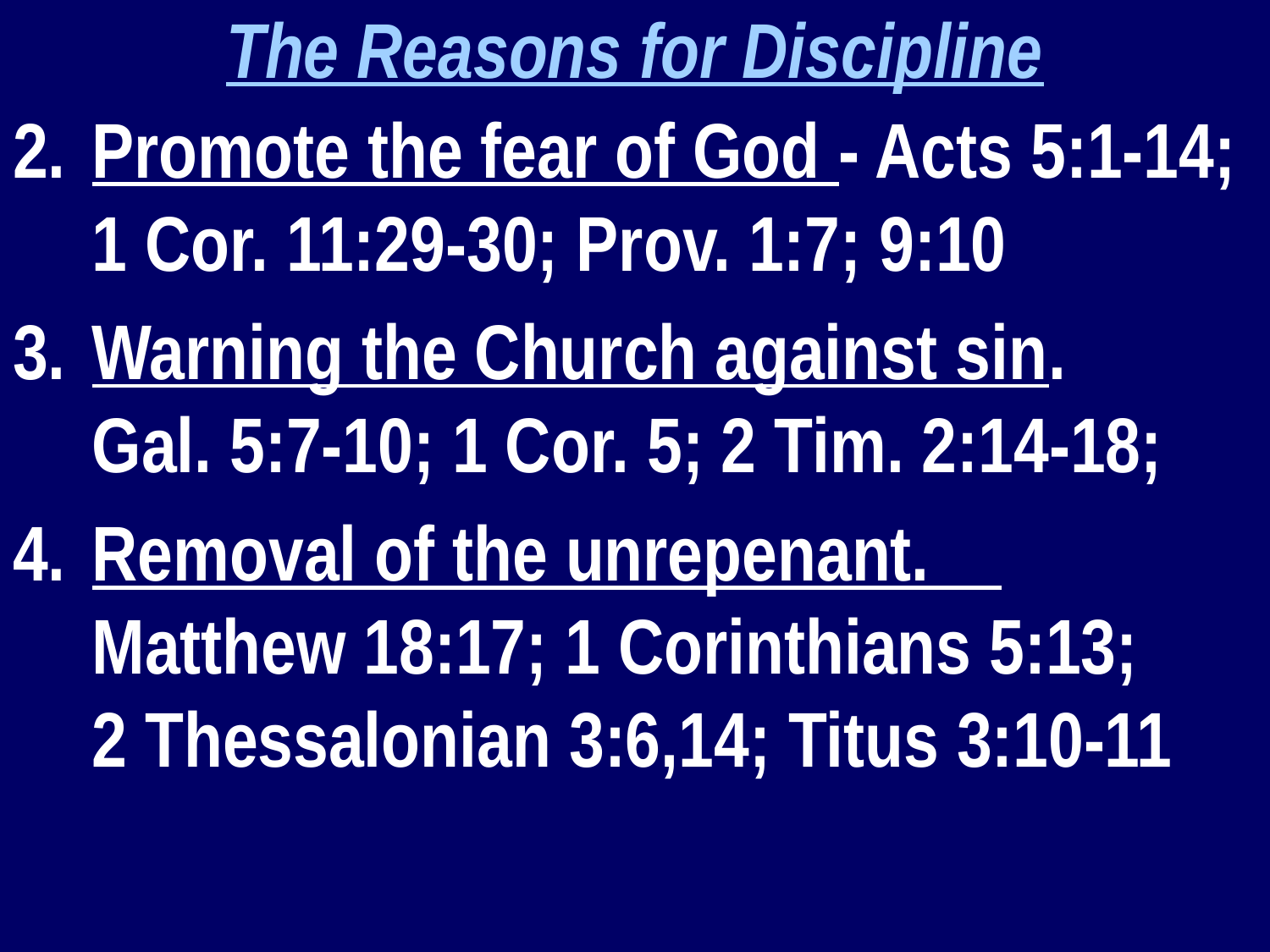

The Reasons for Discipline
Promote the fear of God - Acts 5:1-14; 1 Cor. 11:29-30; Prov. 1:7; 9:10
Warning the Church against sin.     Gal. 5:7-10; 1 Cor. 5; 2 Tim. 2:14-18;
Removal of the unrepenant.     Matthew 18:17; 1 Corinthians 5:13;     2 Thessalonian 3:6,14; Titus 3:10-11